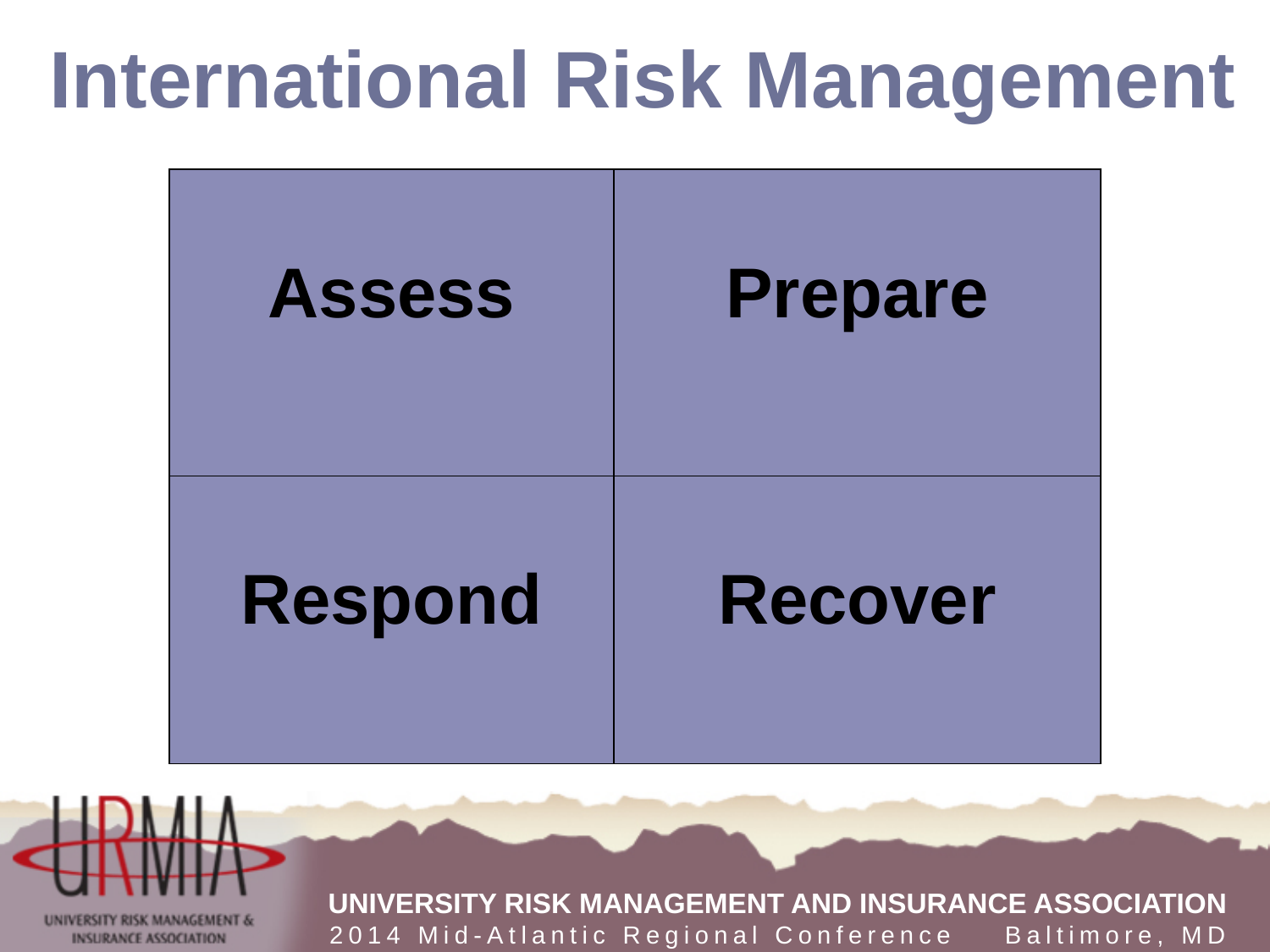

# International Risk Management
| Assess | Prepare |
| --- | --- |
| Respond | Recover |